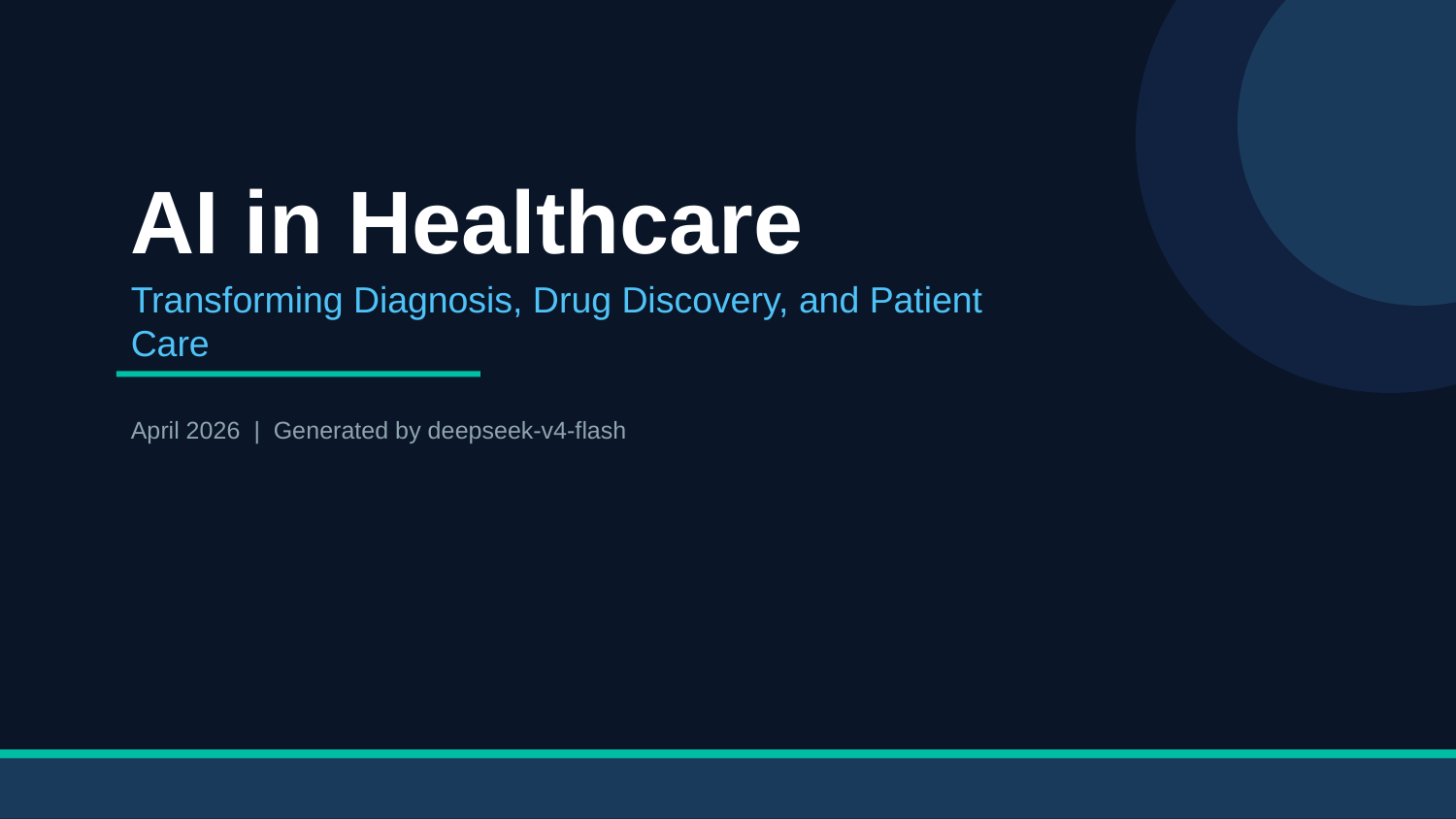

AI in Healthcare
Transforming Diagnosis, Drug Discovery, and Patient Care

April 2026  |  Generated by deepseek-v4-flash